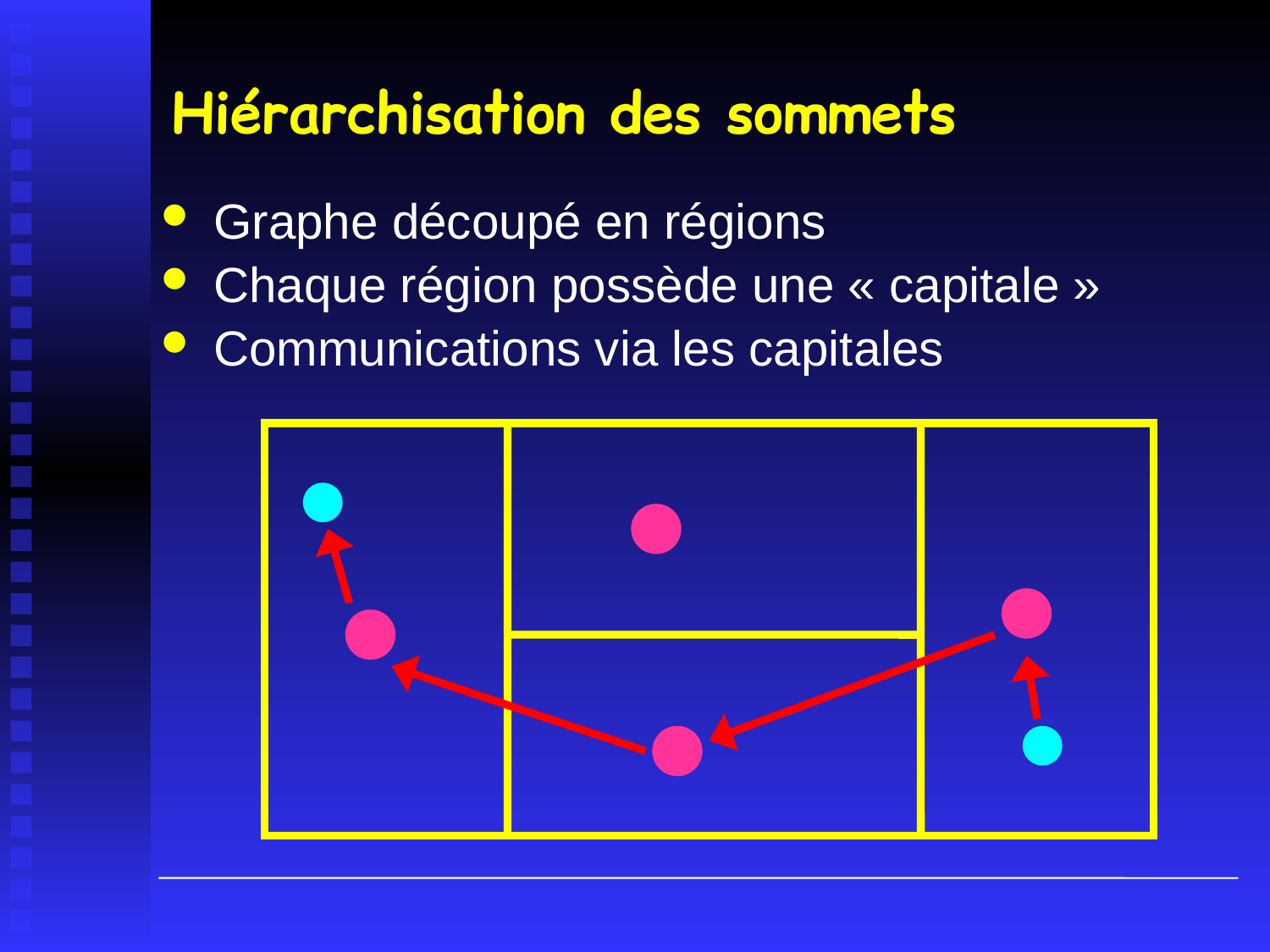

# Hiérarchisation des sommets
Graphe découpé en régions
Chaque région possède une « capitale »
Communications via les capitales